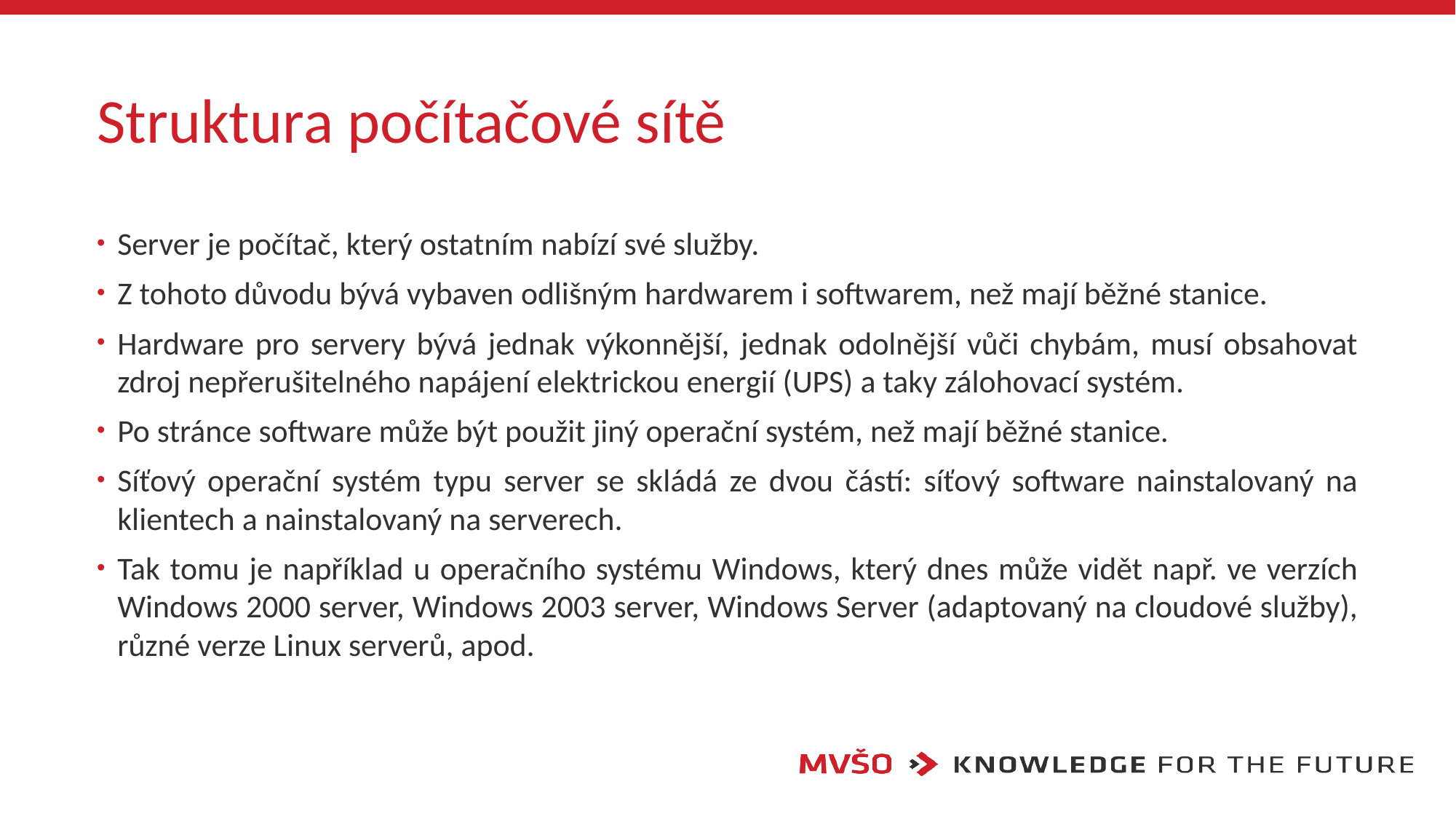

# Struktura počítačové sítě
Server je počítač, který ostatním nabízí své služby.
Z tohoto důvodu bývá vybaven odlišným hardwarem i softwarem, než mají běžné stanice.
Hardware pro servery bývá jednak výkonnější, jednak odolnější vůči chybám, musí obsahovat zdroj nepřerušitelného napájení elektrickou energií (UPS) a taky zálohovací systém.
Po stránce software může být použit jiný operační systém, než mají běžné stanice.
Síťový operační systém typu server se skládá ze dvou částí: síťový software nainstalovaný na klientech a nainstalovaný na serverech.
Tak tomu je například u operačního systému Windows, který dnes může vidět např. ve verzích Windows 2000 server, Windows 2003 server, Windows Server (adaptovaný na cloudové služby), různé verze Linux serverů, apod.